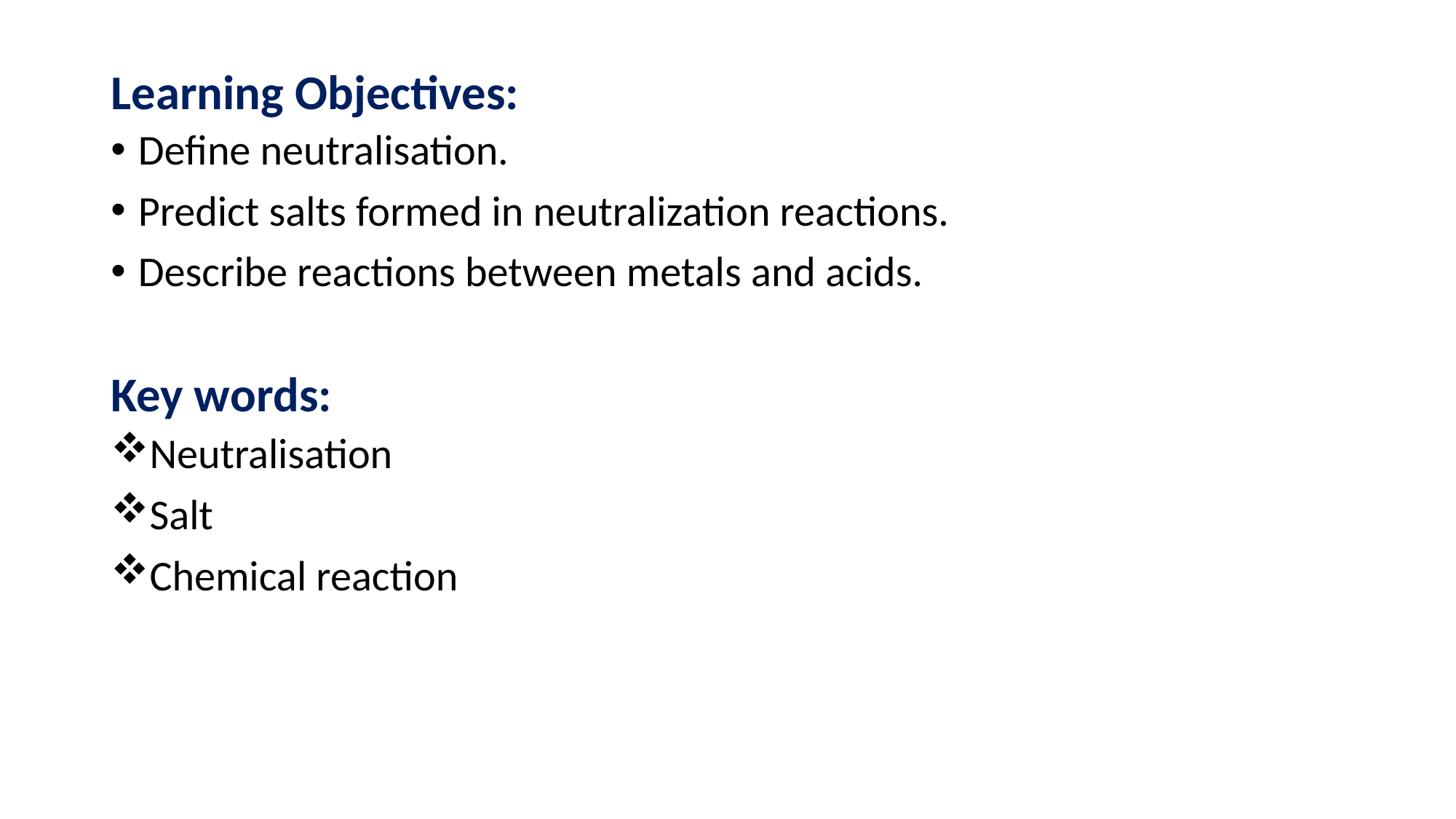

# Learning Objectives:
Define neutralisation.
Predict salts formed in neutralization reactions.
Describe reactions between metals and acids.
Key words:
Neutralisation
Salt
Chemical reaction